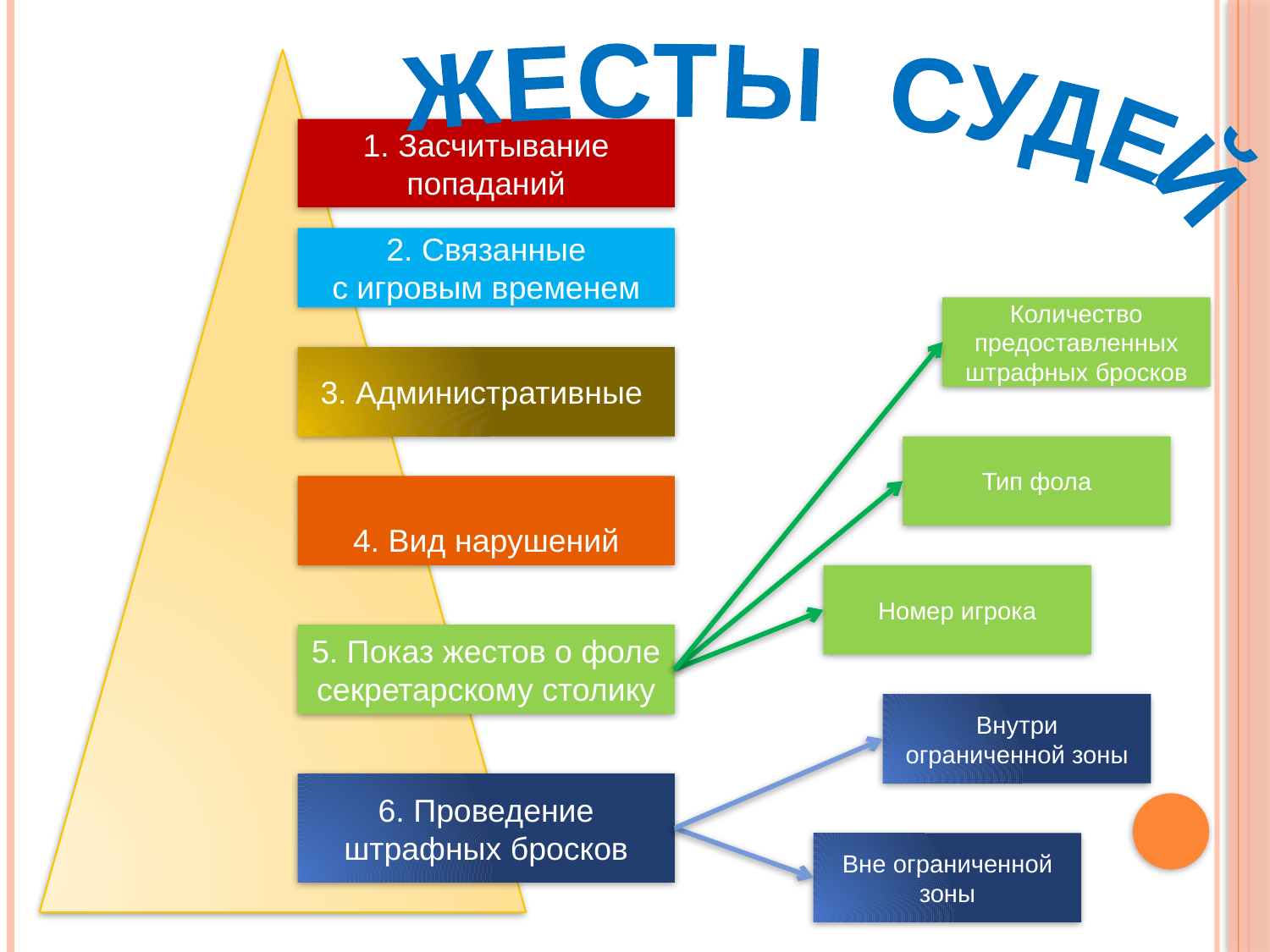

ЖЕСТЫ  СУДЕЙ
1. Засчитывание
попаданий
2. Связанные
с игровым временем
Количество предоставленных штрафных бросков
3. Административные
Тип фола

4. Вид нарушений
Номер игрока
5. Показ жестов о фоле секретарскому столику
Внутри ограниченной зоны
6. Проведение штрафных бросков
Вне ограниченной зоны